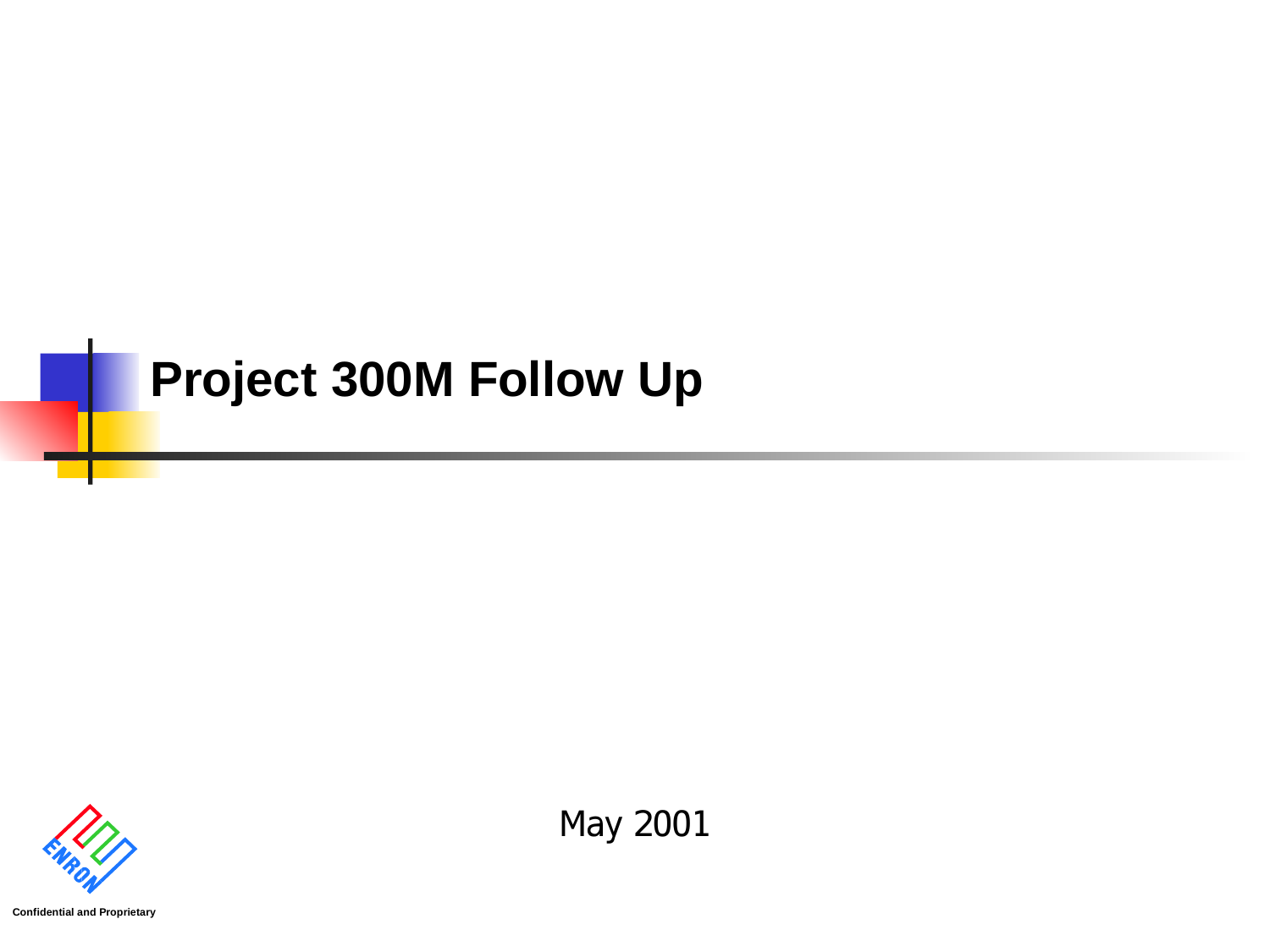

# Project 300M Follow Up

May 2001

Confidential and Proprietary